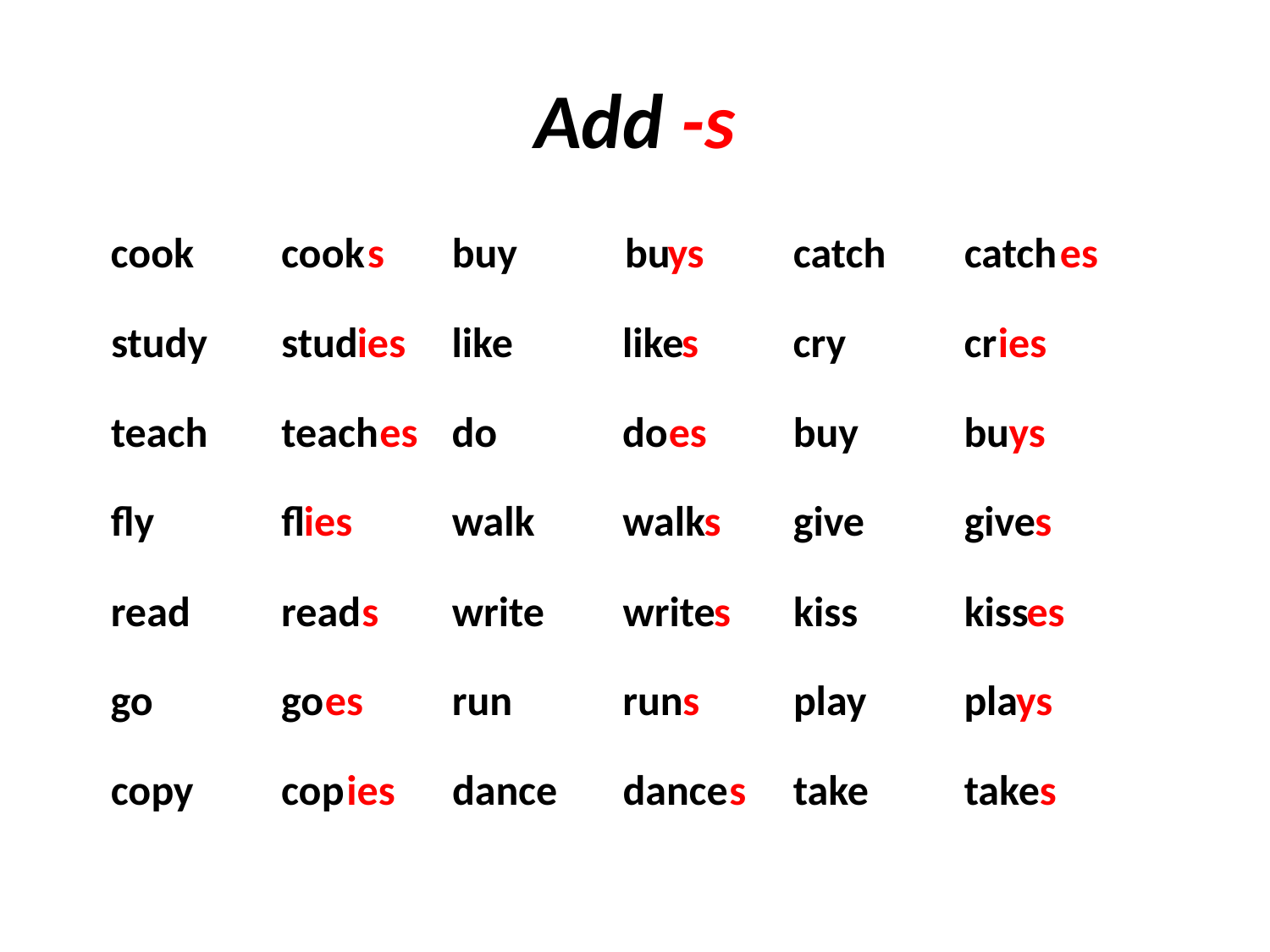

# Add -s

cook
cook
s
buy
bu
ys
catch
catch
es
study
stud
ies
like
like
s
cry
cr
ies
teach
teach
es
do
do
es
buy
bu
ys
fly
fl
ies
walk
walk
s
give
give
s
read
read
s
write
write
s
kiss
kiss
es
go
go
es
run
run
s
play
pla
ys
copy
cop
ies
dance
dance
s
take
take
s